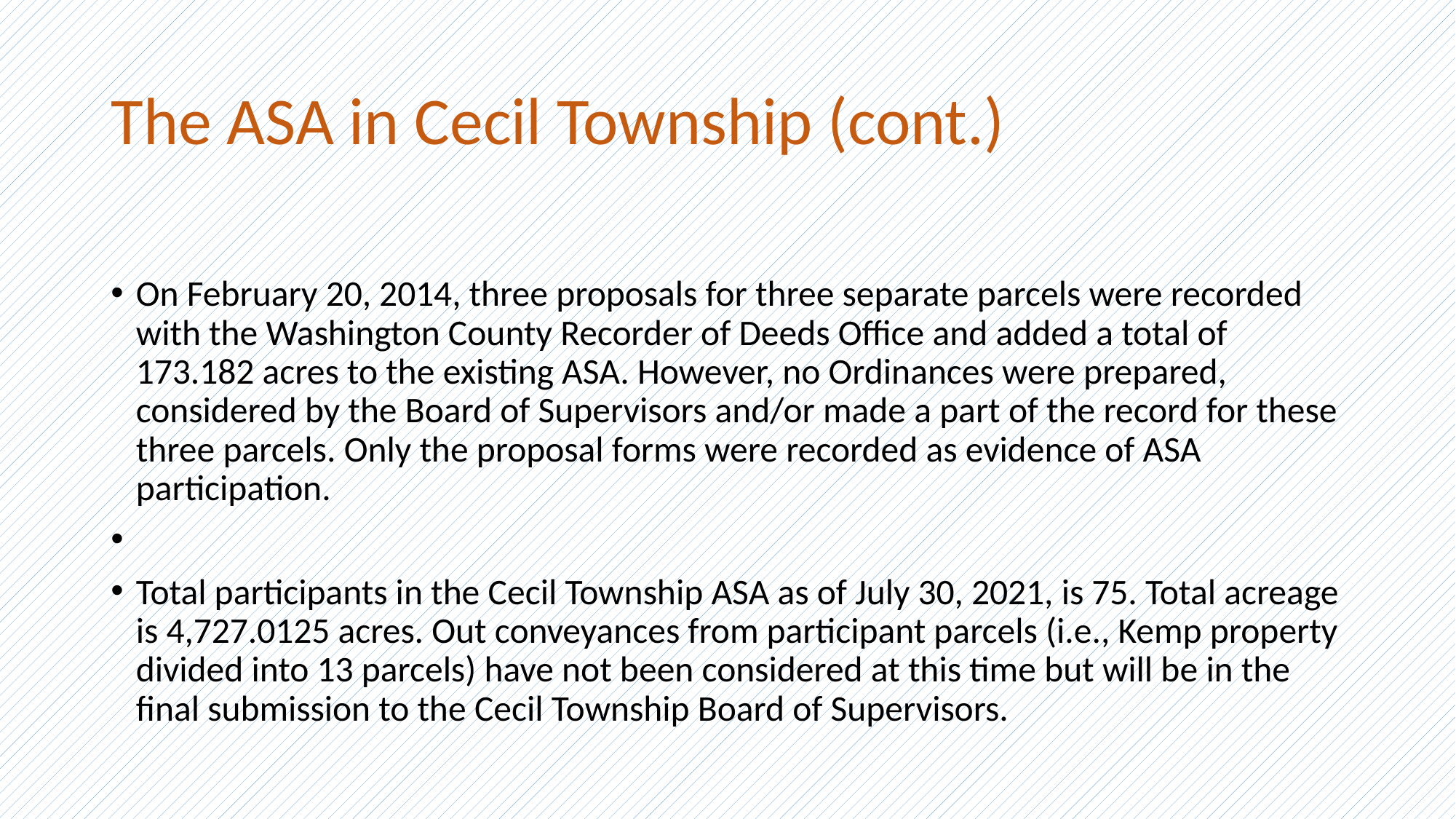

# The ASA in Cecil Township (cont.)

On February 20, 2014, three proposals for three separate parcels were recorded with the Washington County Recorder of Deeds Office and added a total of 173.182 acres to the existing ASA. However, no Ordinances were prepared, considered by the Board of Supervisors and/or made a part of the record for these three parcels. Only the proposal forms were recorded as evidence of ASA participation.

Total participants in the Cecil Township ASA as of July 30, 2021, is 75. Total acreage is 4,727.0125 acres. Out conveyances from participant parcels (i.e., Kemp property divided into 13 parcels) have not been considered at this time but will be in the final submission to the Cecil Township Board of Supervisors.